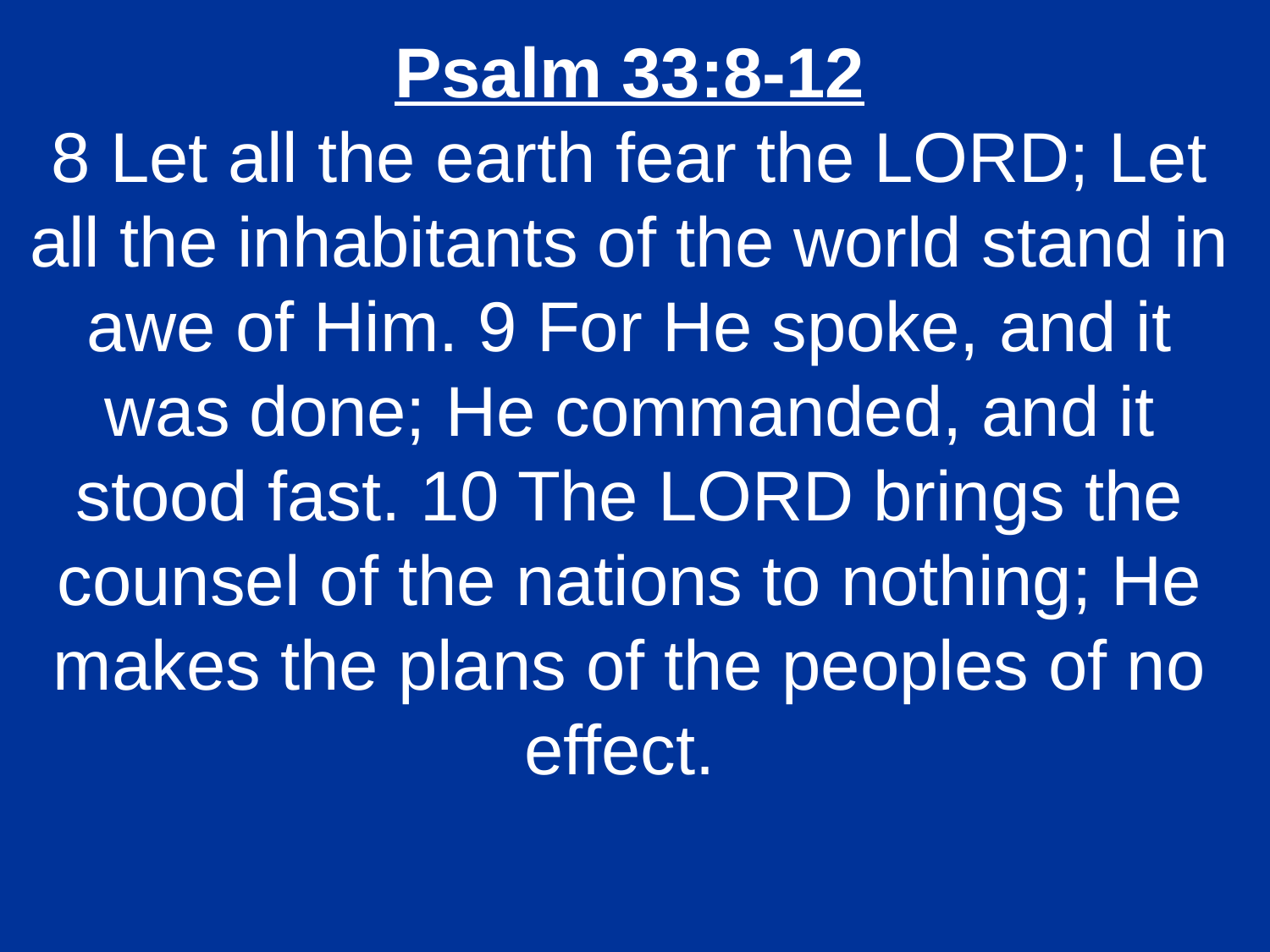

Psalm 33:8-12
8 Let all the earth fear the LORD; Let all the inhabitants of the world stand in awe of Him. 9 For He spoke, and it was done; He commanded, and it stood fast. 10 The LORD brings the counsel of the nations to nothing; He makes the plans of the peoples of no effect.